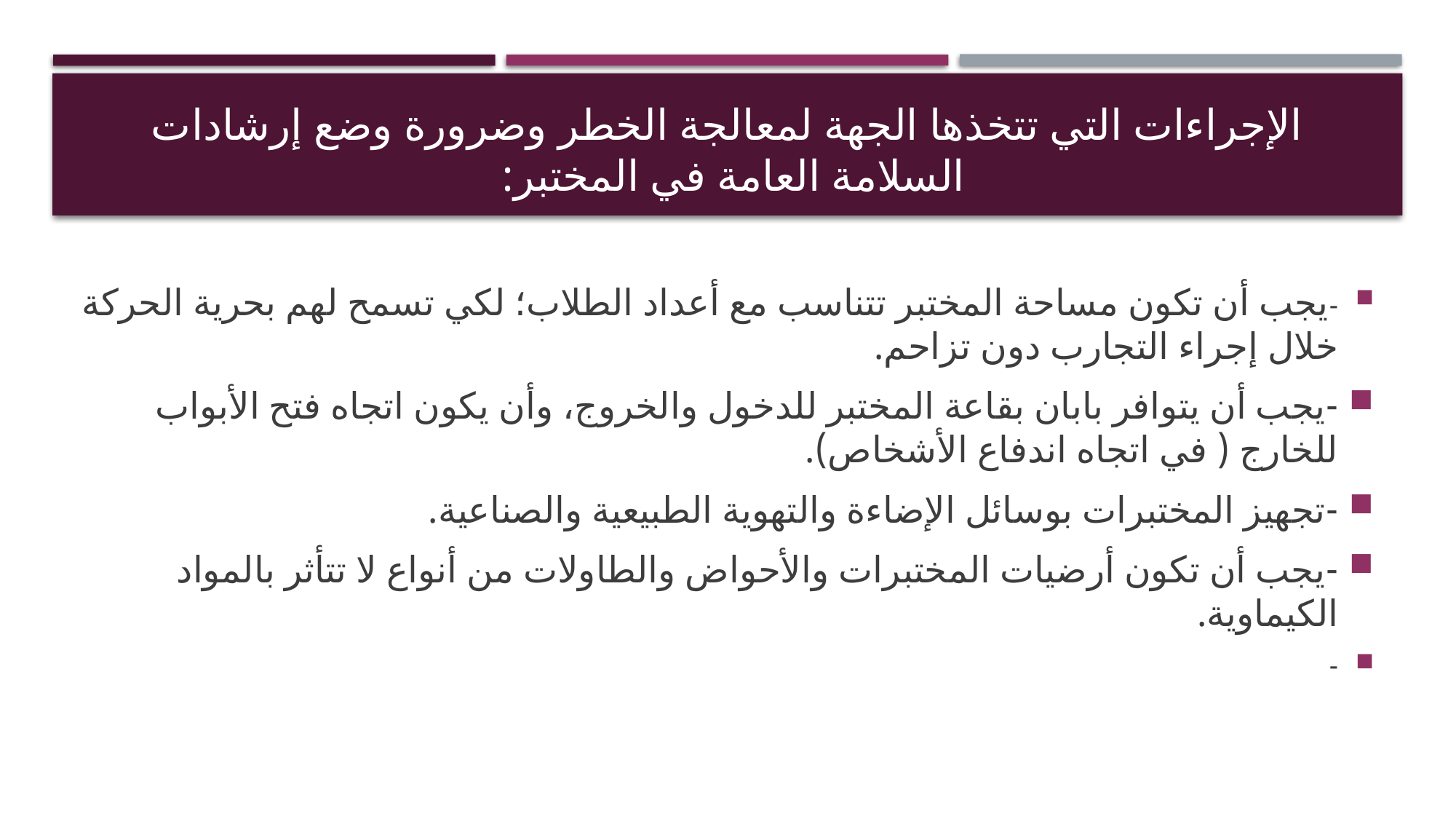

# الإجراءات التي تتخذها الجهة لمعالجة الخطر وضرورة وضع إرشادات السلامة العامة في المختبر:
-	يجب أن تكون مساحة المختبر تتناسب مع أعداد الطلاب؛ لكي تسمح لهم بحرية الحركة خلال إجراء التجارب دون تزاحم.
-	يجب أن يتوافر بابان بقاعة المختبر للدخول والخروج، وأن يكون اتجاه فتح الأبواب للخارج ( في اتجاه اندفاع الأشخاص).
-	تجهيز المختبرات بوسائل الإضاءة والتهوية الطبيعية والصناعية.
-	يجب أن تكون أرضيات المختبرات والأحواض والطاولات من أنواع لا تتأثر بالمواد الكيماوية.
-